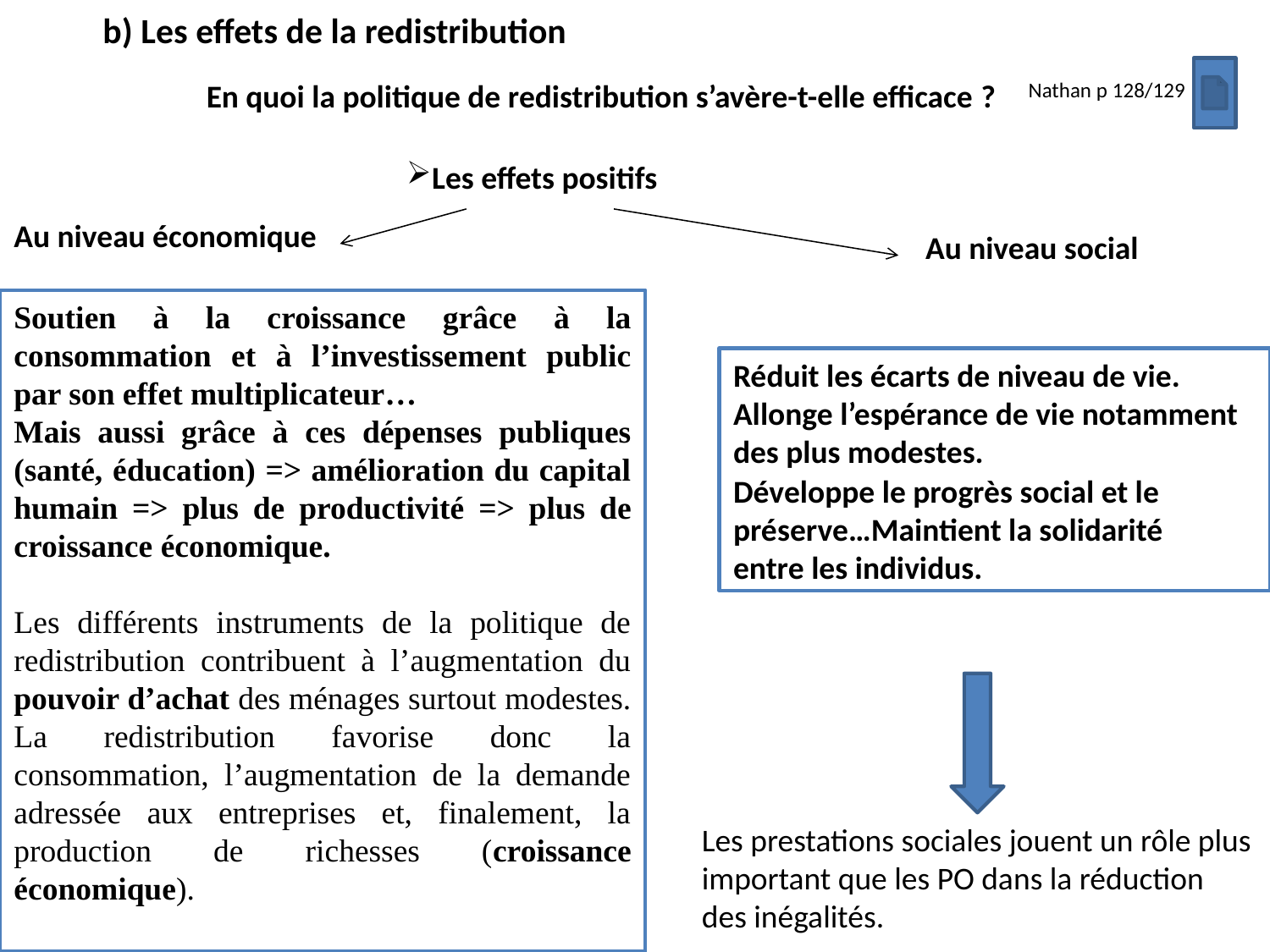

b) Les effets de la redistribution

En quoi la politique de redistribution s’avère-t-elle efficace ?
Nathan p 128/129
Les effets positifs
Au niveau économique
Au niveau social
Soutien à la croissance grâce à la consommation et à l’investissement public par son effet multiplicateur…
Mais aussi grâce à ces dépenses publiques (santé, éducation) => amélioration du capital humain => plus de productivité => plus de croissance économique.

Les différents instruments de la politique de redistribution contribuent à l’augmentation du pouvoir d’achat des ménages surtout modestes. La redistribution favorise donc la consommation, l’augmentation de la demande adressée aux entreprises et, finalement, la production de richesses (croissance économique).

Réduit les écarts de niveau de vie.
Allonge l’espérance de vie notamment des plus modestes.

Développe le progrès social et le préserve…Maintient la solidarité entre les individus.

Les prestations sociales jouent un rôle plus important que les PO dans la réduction des inégalités.
GF